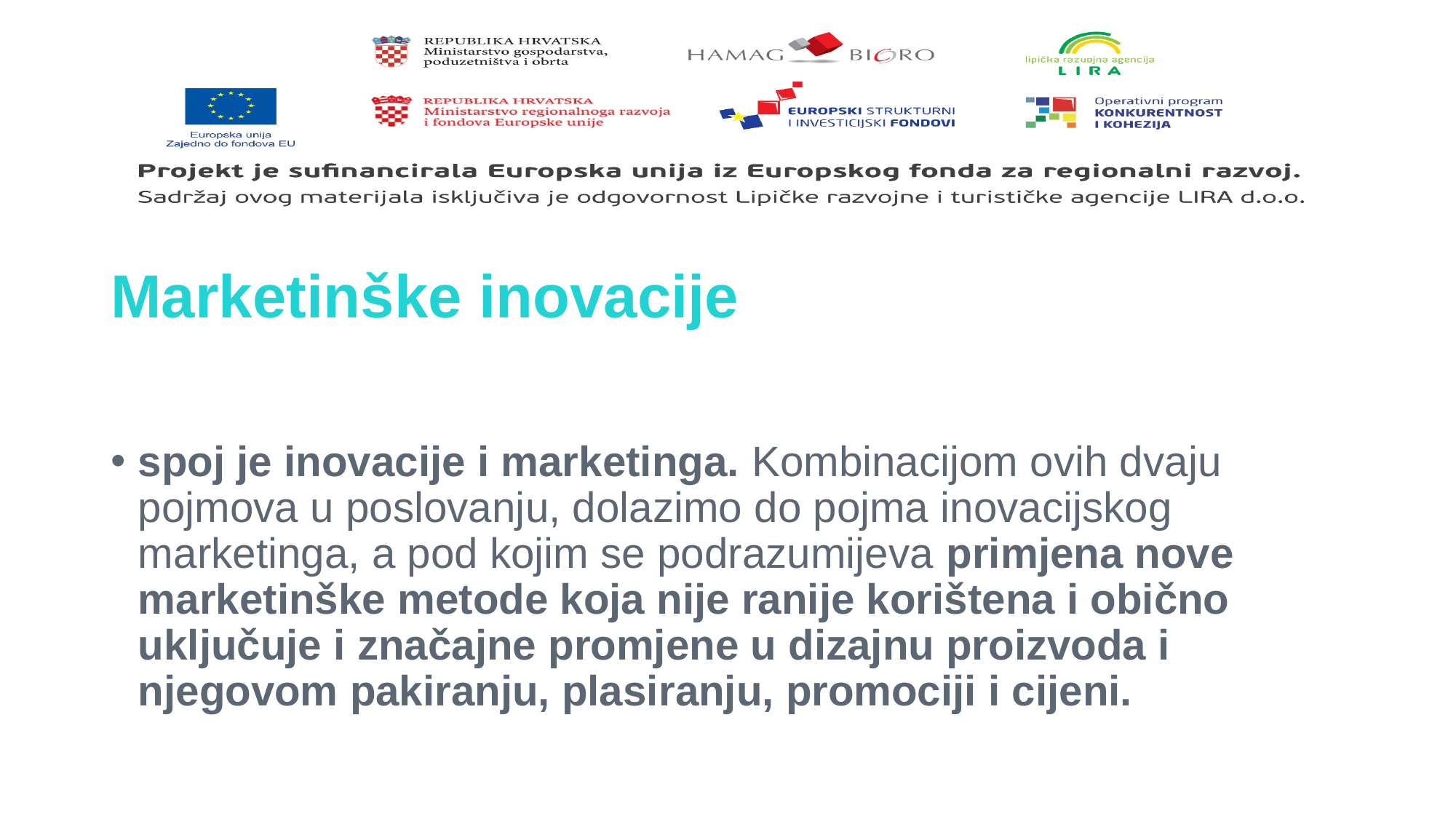

# Marketinške inovacije
spoj je inovacije i marketinga. Kombinacijom ovih dvaju pojmova u poslovanju, dolazimo do pojma inovacijskog marketinga, a pod kojim se podrazumijeva primjena nove marketinške metode koja nije ranije korištena i obično uključuje i značajne promjene u dizajnu proizvoda i njegovom pakiranju, plasiranju, promociji i cijeni.